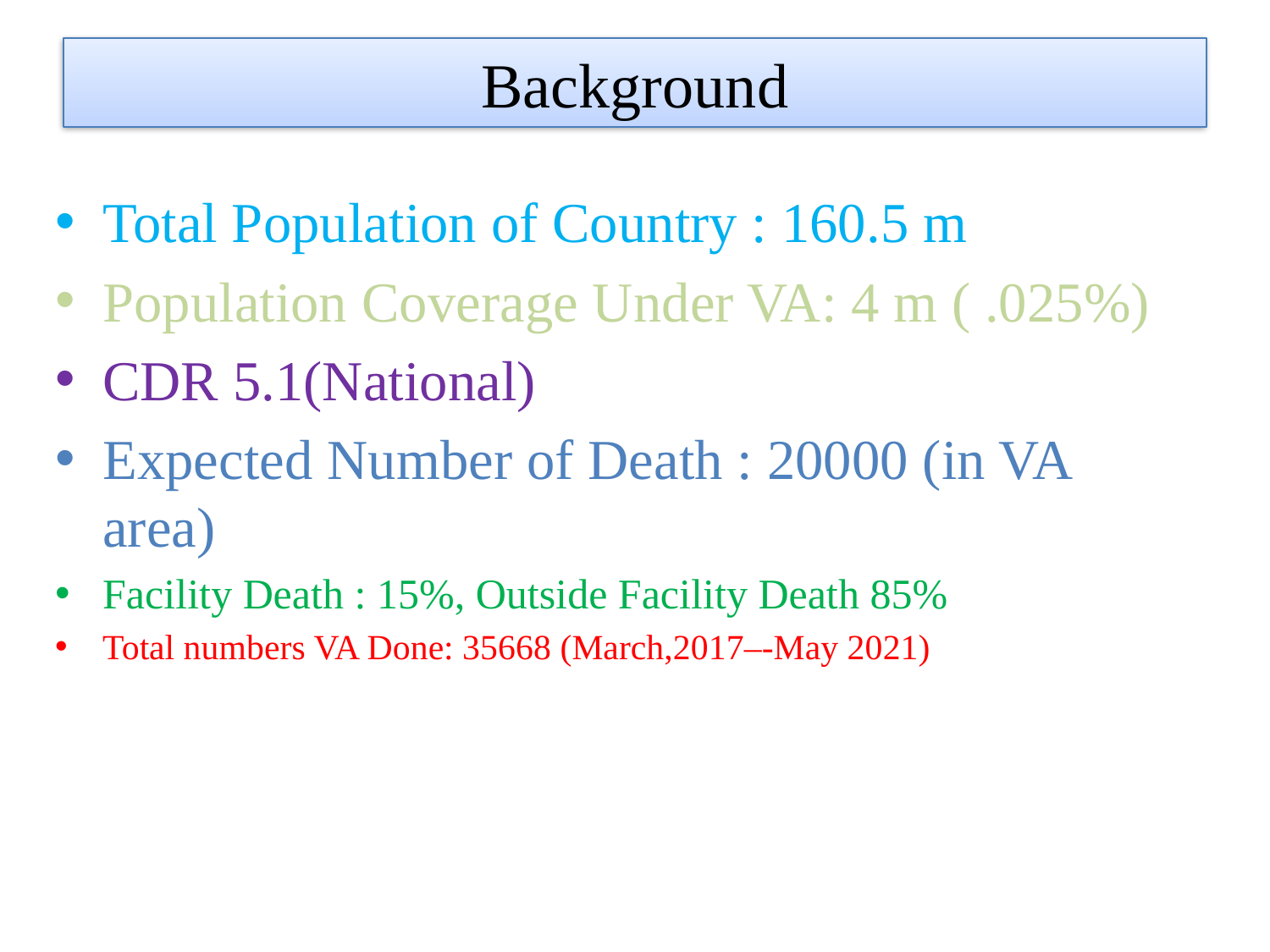

# Background
Total Population of Country : 160.5 m
Population Coverage Under VA: 4 m ( .025%)
CDR 5.1(National)
Expected Number of Death : 20000 (in VA area)
Facility Death : 15%, Outside Facility Death 85%
Total numbers VA Done: 35668 (March,2017–-May 2021)